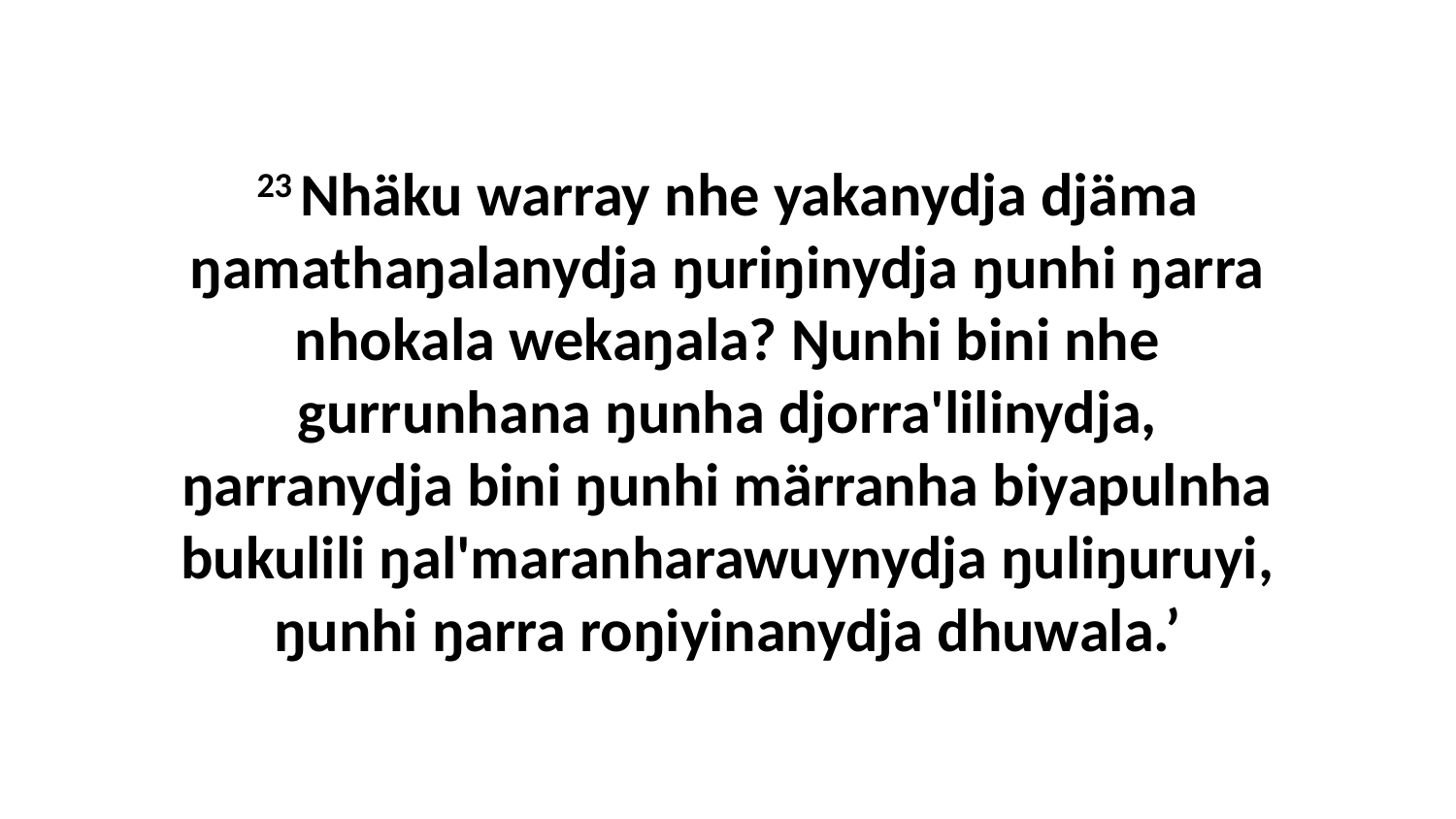

23 Nhäku warray nhe yakanydja djäma ŋamathaŋalanydja ŋuriŋinydja ŋunhi ŋarra nhokala wekaŋala? Ŋunhi bini nhe gurrunhana ŋunha djorra'lilinydja, ŋarranydja bini ŋunhi märranha biyapulnha bukulili ŋal'maranharawuynydja ŋuliŋuruyi, ŋunhi ŋarra roŋiyinanydja dhuwala.’